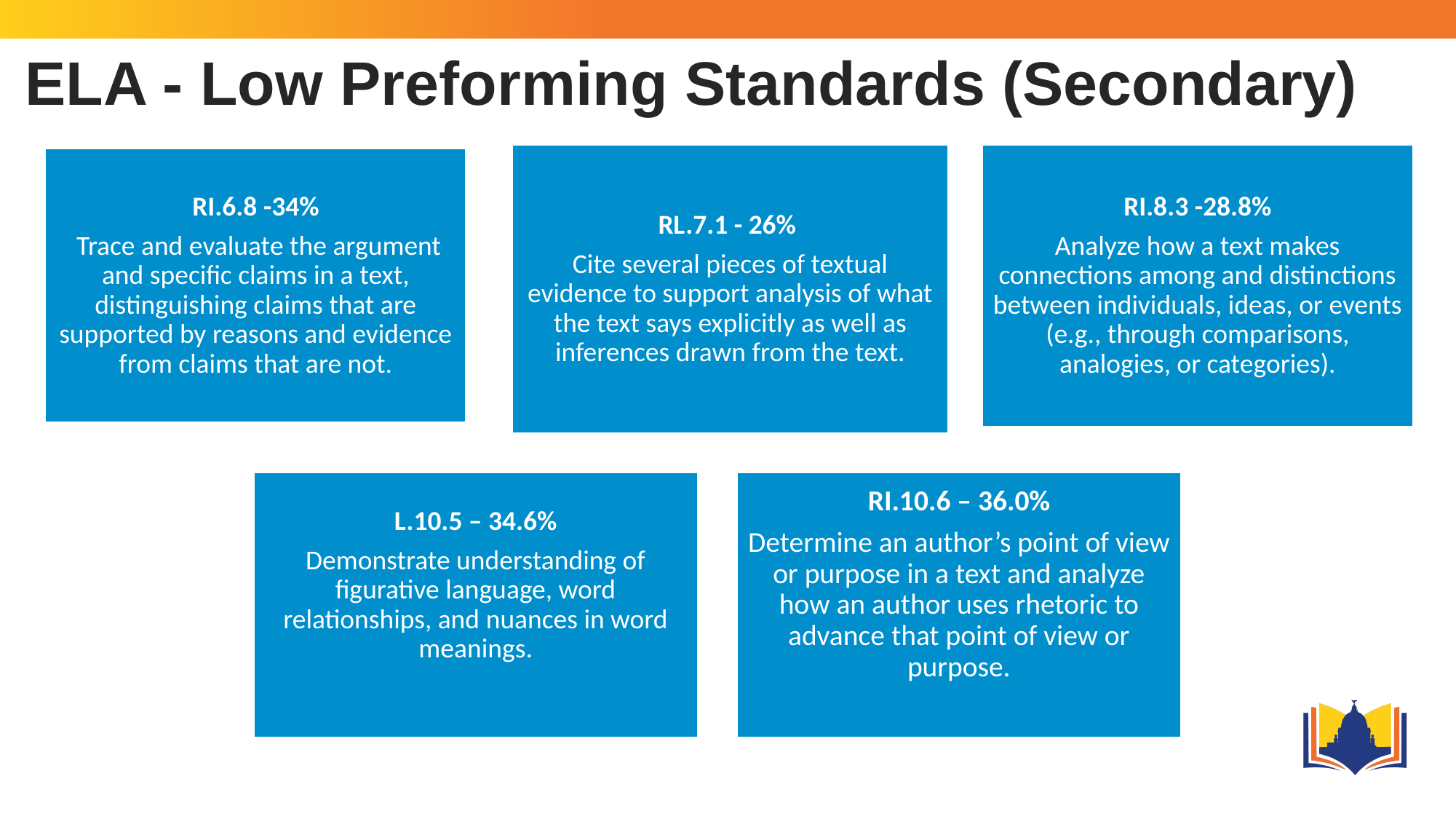

# ELA - Low Preforming Standards (Secondary)
RI.6.8 -34%
 Trace and evaluate the argument and specific claims in a text, distinguishing claims that are supported by reasons and evidence from claims that are not.
RL.7.1 - 26%
Cite several pieces of textual evidence to support analysis of what the text says explicitly as well as inferences drawn from the text.
RI.8.3 -28.8%
Analyze how a text makes connections among and distinctions between individuals, ideas, or events (e.g., through comparisons, analogies, or categories).
L.10.5 – 34.6%
Demonstrate understanding of figurative language, word relationships, and nuances in word meanings.

RI.10.6 – 36.0%
Determine an author’s point of view or purpose in a text and analyze how an author uses rhetoric to advance that point of view or purpose.